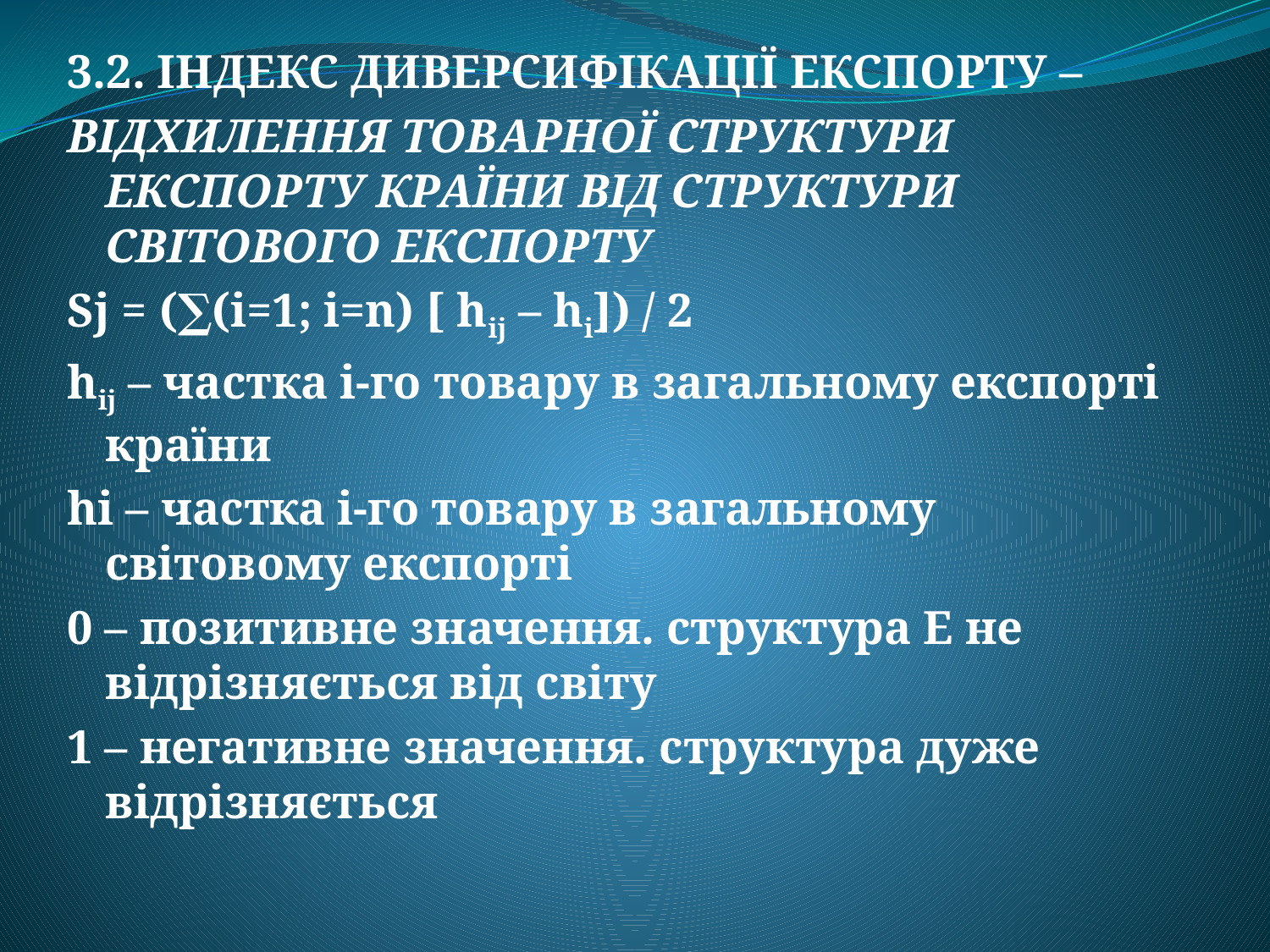

3.2. ІНДЕКС ДИВЕРСИФІКАЦІЇ ЕКСПОРТУ –
ВІДХИЛЕННЯ ТОВАРНОЇ СТРУКТУРИ ЕКСПОРТУ КРАЇНИ ВІД СТРУКТУРИ СВІТОВОГО ЕКСПОРТУ
Sj = (∑(i=1; i=n) [ hij – hi]) / 2
hij – частка і-го товару в загальному експорті країни
hi – частка і-го товару в загальному світовому експорті
0 – позитивне значення. структура Е не відрізняється від світу
1 – негативне значення. структура дуже відрізняється